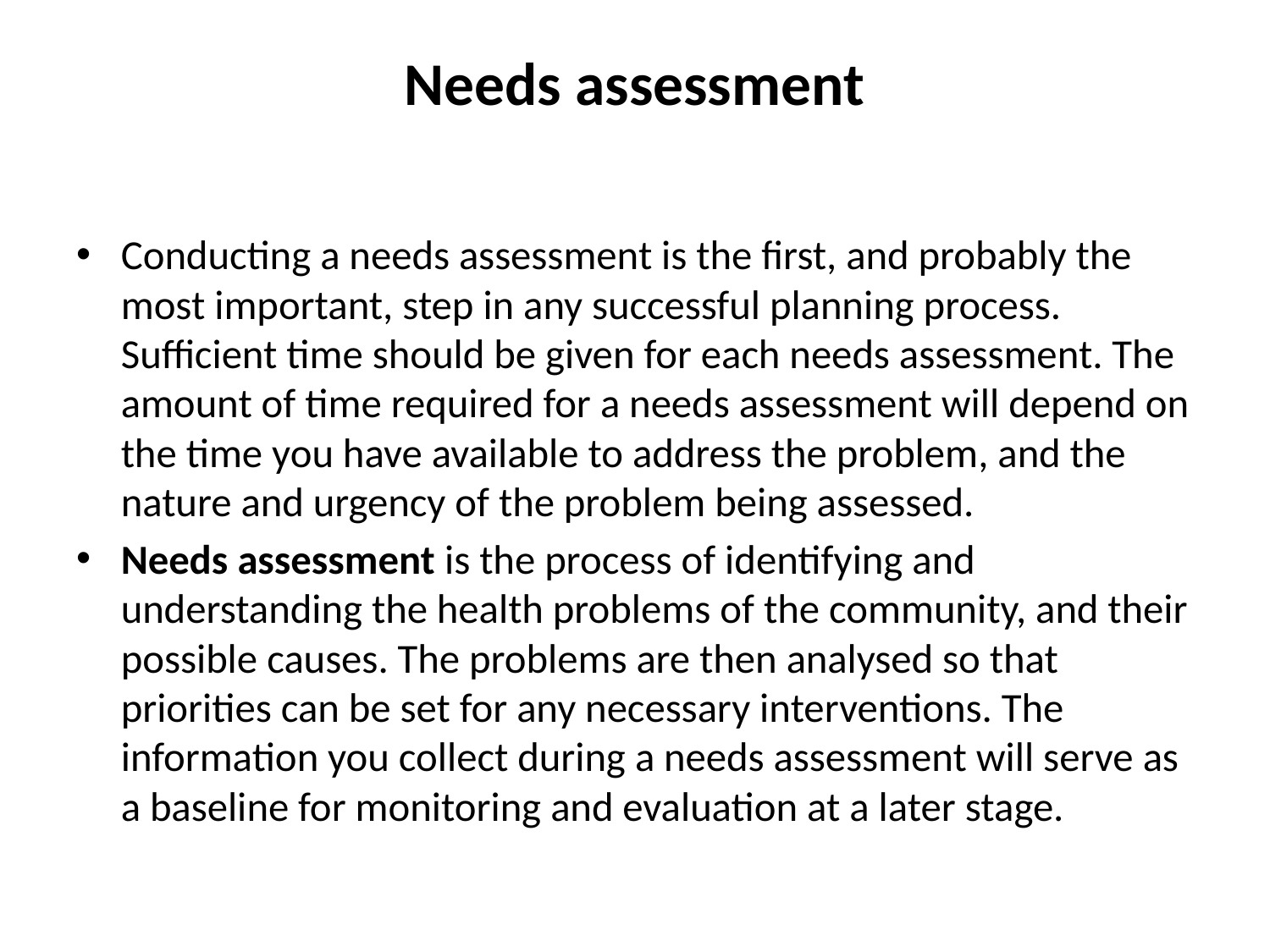

# Needs assessment
Conducting a needs assessment is the first, and probably the most important, step in any successful planning process. Sufficient time should be given for each needs assessment. The amount of time required for a needs assessment will depend on the time you have available to address the problem, and the nature and urgency of the problem being assessed.
Needs assessment is the process of identifying and understanding the health problems of the community, and their possible causes. The problems are then analysed so that priorities can be set for any necessary interventions. The information you collect during a needs assessment will serve as a baseline for monitoring and evaluation at a later stage.